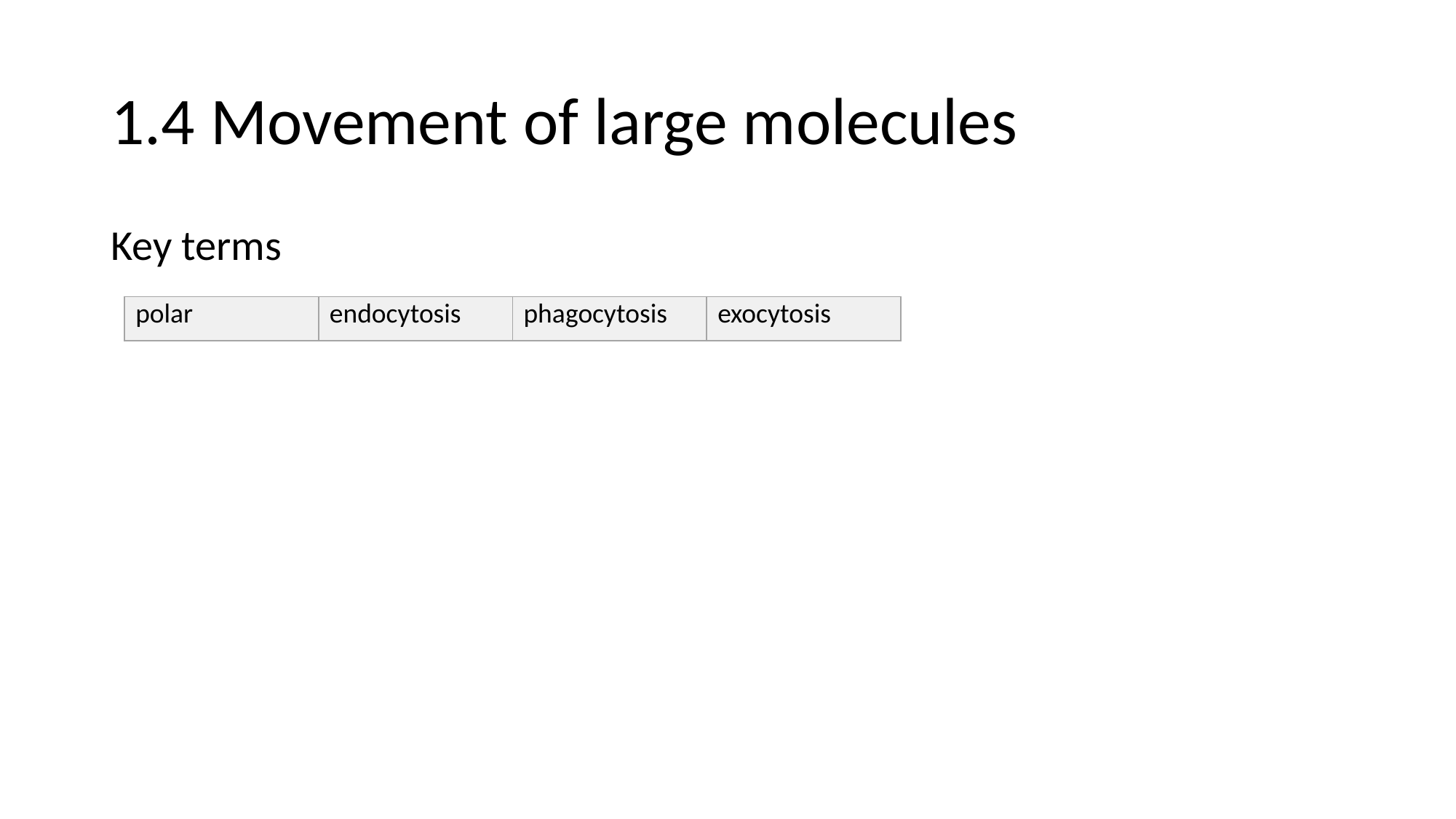

# 1.4 Movement of large molecules
Key terms

| polar | endocytosis | phagocytosis | exocytosis |
| --- | --- | --- | --- |